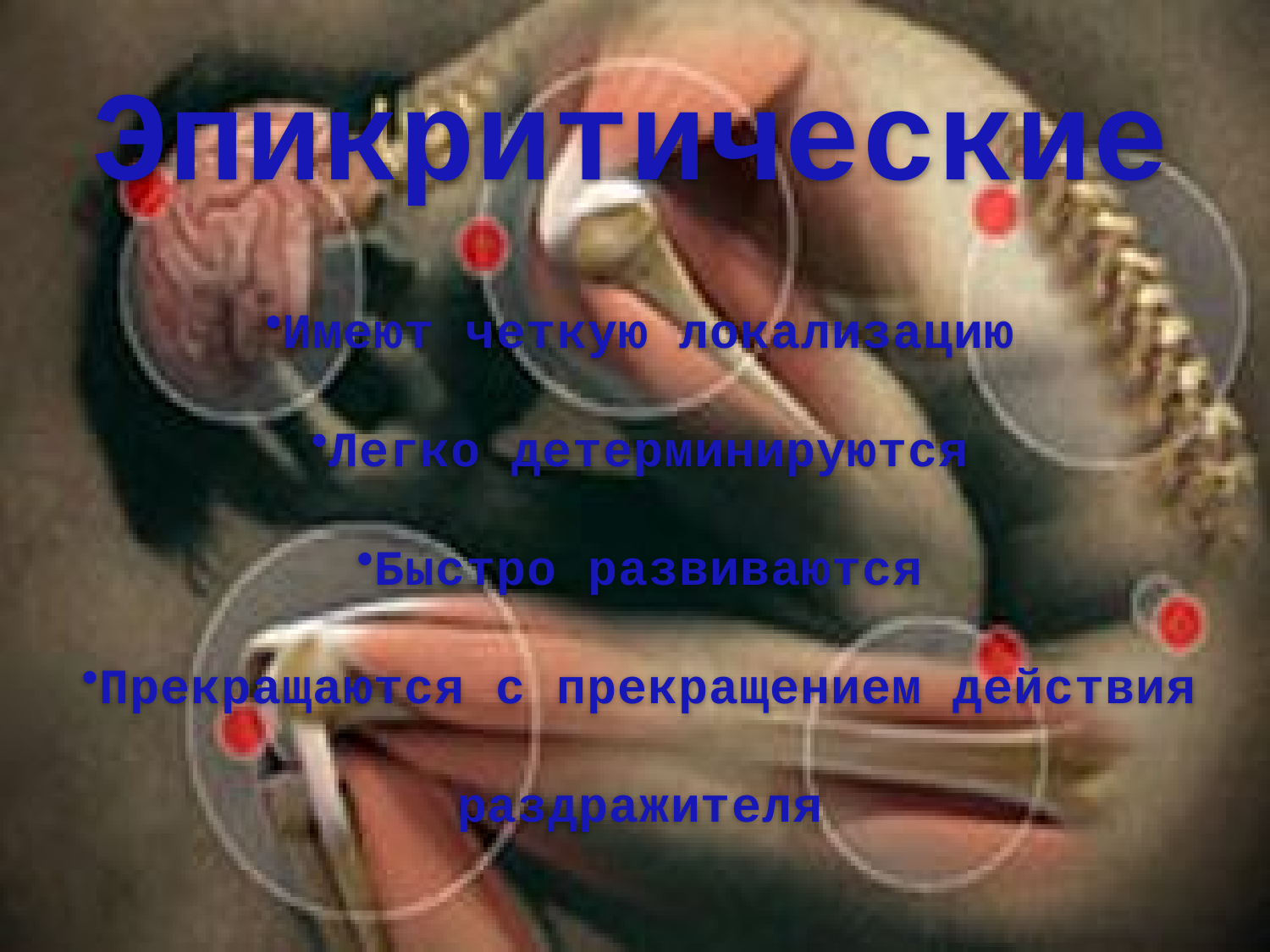

# Эпикритические
Имеют четкую локализацию
Легко детерминируются
Быстро развиваются
Прекращаются с прекращением действия раздражителя